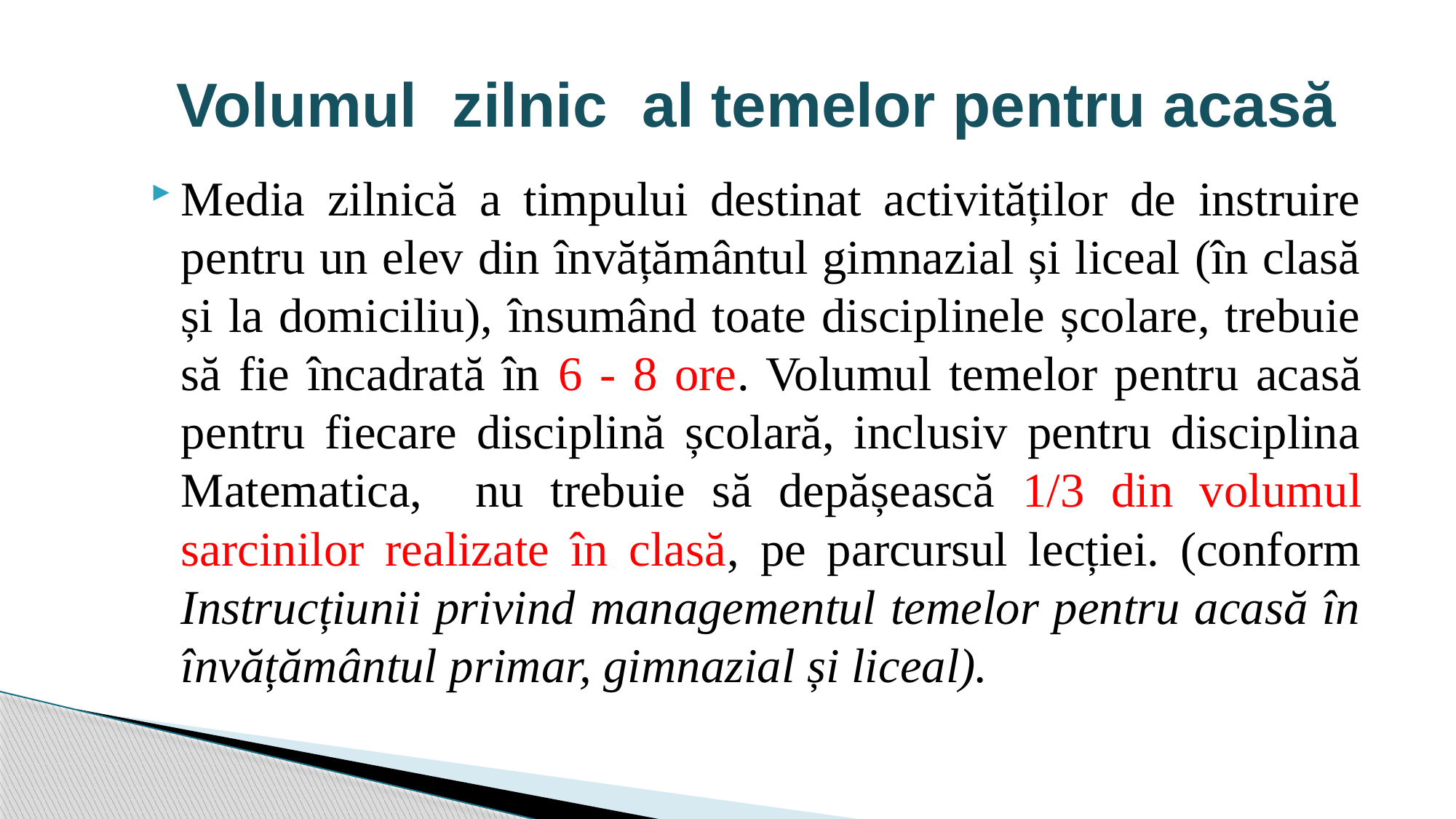

# Volumul  zilnic  al temelor pentru acasă
Media zilnică a timpului destinat activităților de instruire pentru un elev din învățământul gimnazial și liceal (în clasă și la domiciliu), însumând toate disciplinele școlare, trebuie să fie încadrată în 6 - 8 ore. Volumul temelor pentru acasă pentru fiecare disciplină școlară, inclusiv pentru disciplina Matematica,  nu trebuie să depășească 1/3 din volumul sarcinilor realizate în clasă, pe parcursul lecției. (conform Instrucțiunii privind managementul temelor pentru acasă în învățământul primar, gimnazial și liceal).